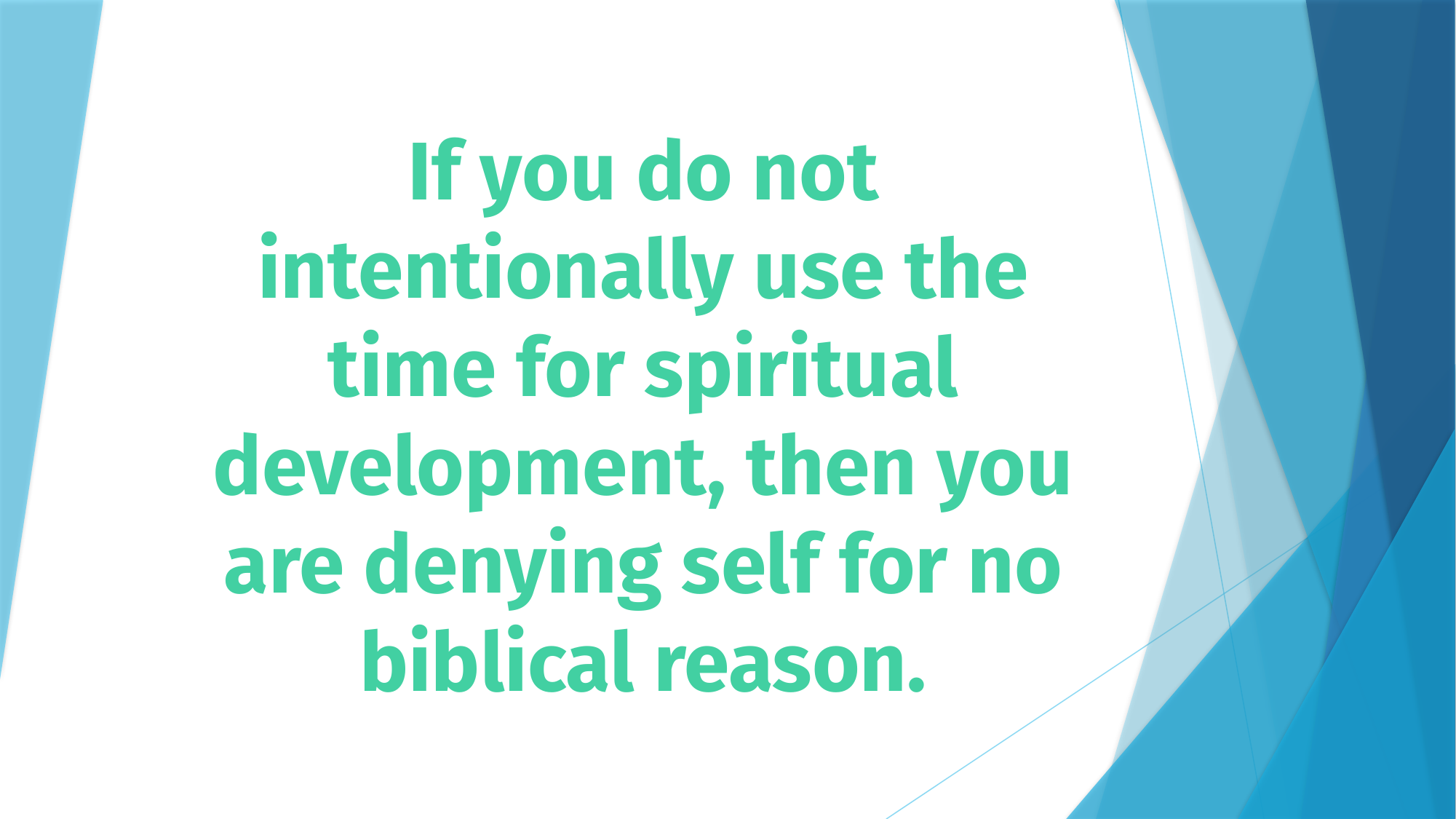

# If you do not intentionally use the time for spiritual development, then you are denying self for no biblical reason.